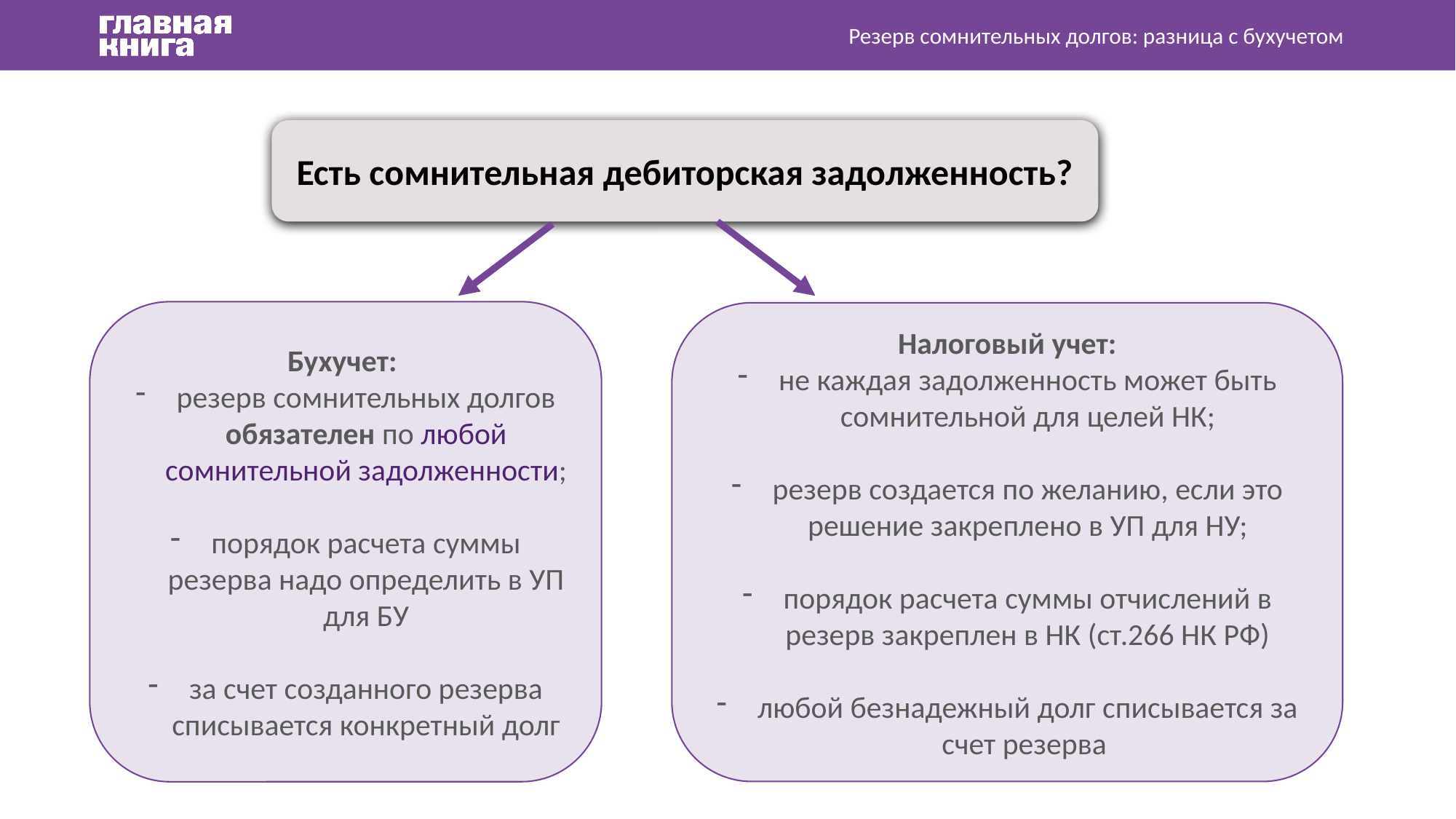

Резерв сомнительных долгов: разница с бухучетом
Есть сомнительная дебиторская задолженность?
Бухучет:
резерв сомнительных долгов обязателен по любой сомнительной задолженности;

порядок расчета суммы резерва надо определить в УП для БУ

за счет созданного резерва списывается конкретный долг
Налоговый учет:
не каждая задолженность может быть сомнительной для целей НК;

резерв создается по желанию, если это решение закреплено в УП для НУ;

порядок расчета суммы отчислений в резерв закреплен в НК (ст.266 НК РФ)

любой безнадежный долг списывается за счет резерва